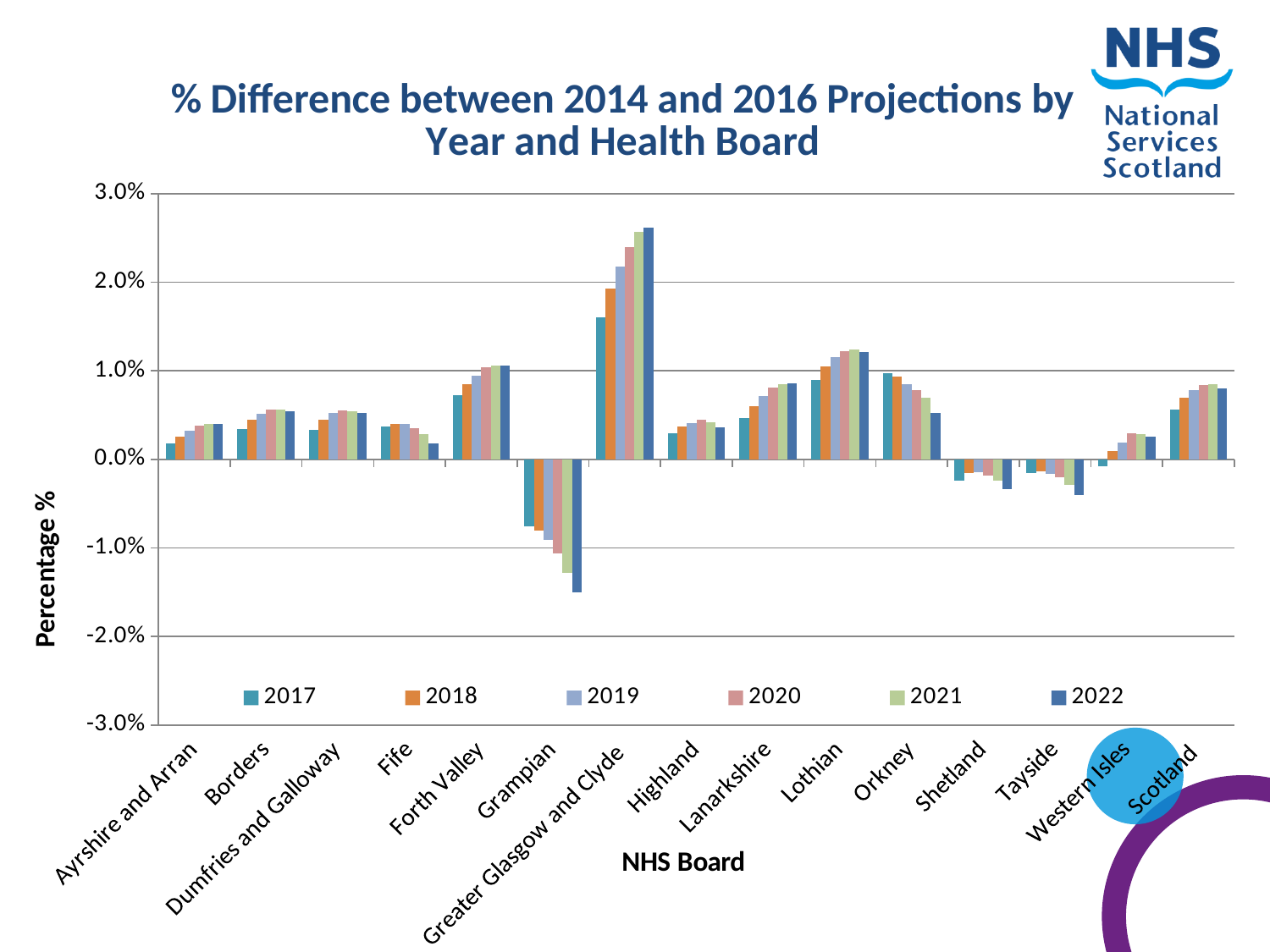

### Chart: % Difference between 2014 and 2016 Projections by Year and Health Board

| Category | 2017 | 2018 | 2019 | 2020 | 2021 | 2022 |
|---|---|---|---|---|---|---|
| Ayrshire and Arran | 0.0017645610113207967 | 0.002596550761483235 | 0.0032185929375495295 | 0.003839120996160879 | 0.004026038677174266 | 0.003992483455431794 |
| Borders | 0.00345590872901301 | 0.0044743902332450725 | 0.005122119353234265 | 0.00562756986549585 | 0.00565065069416071 | 0.005386136552872609 |
| Dumfries and Galloway | 0.003374358905417124 | 0.0044454922035496655 | 0.0052095283082529194 | 0.00548811808916165 | 0.005448245055971418 | 0.0052253119260459065 |
| Fife | 0.0037591646541162878 | 0.004012249908935152 | 0.00395587716866838 | 0.00354529986097916 | 0.0028423461399494157 | 0.0017935639877973593 |
| Forth Valley | 0.007244777270046684 | 0.008452341469341387 | 0.009464744481353609 | 0.010378546220734914 | 0.010612053863080131 | 0.010564133132050051 |
| Grampian | -0.007603644517041123 | -0.008067712826730722 | -0.009086202304881545 | -0.010659250583556596 | -0.01285493384137589 | -0.014976723392261871 |
| Greater Glasgow and Clyde  | 0.016013748218759043 | 0.01928523908704709 | 0.02175809808073468 | 0.023962989059828167 | 0.025661080622289216 | 0.026186213264030866 |
| Highland | 0.0029521858008582508 | 0.0036924379742027482 | 0.00408311885548187 | 0.004475420950817026 | 0.004198390254513813 | 0.003617686605864691 |
| Lanarkshire | 0.004667007844545097 | 0.006002426610300125 | 0.007140592224010931 | 0.008089614597544358 | 0.00846487313334114 | 0.008561025014956748 |
| Lothian | 0.008951865416622214 | 0.010482000849191861 | 0.011560099329237102 | 0.012237062306543178 | 0.012424869109083296 | 0.012082133603645727 |
| Orkney | 0.009739660265878877 | 0.009354838709677427 | 0.008464440150887856 | 0.0078092700629335396 | 0.006923747076894868 | 0.005215243149274907 |
| Shetland | -0.0023648793911510515 | -0.0015905085328633468 | -0.0014178302900107402 | -0.0018021110443662601 | -0.002400548696844994 | -0.003340184994861256 |
| Tayside | -0.0015510454573786142 | -0.0013962406698129917 | -0.0016064065590962195 | -0.001995680776604921 | -0.0028653295128939853 | -0.0040265858517196775 |
| Western Isles | -0.0007458790184232133 | 0.0009378751500600253 | 0.001849964133348435 | 0.002921425048374248 | 0.0028208744710860384 | 0.0025670498084291215 |
| Scotland  | 0.005627885667517719 | 0.00694000433149701 | 0.007800689095873945 | 0.008390391115092806 | 0.008459143705301212 | 0.00805252013312528 |